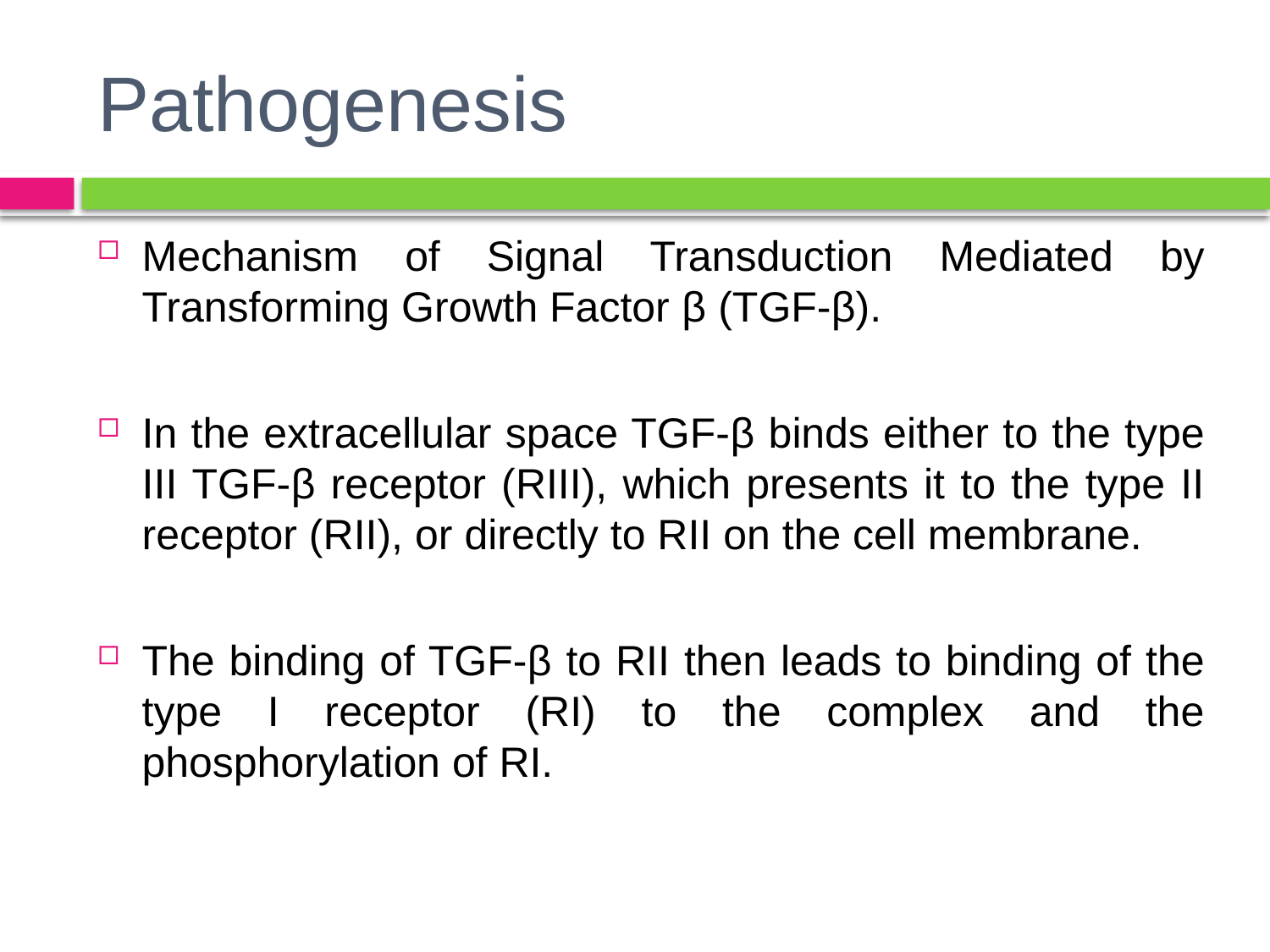

# Pathogenesis
Mechanism of Signal Transduction Mediated by Transforming Growth Factor β (TGF-β).

In the extracellular space TGF-β binds either to the type III TGF-β receptor (RIII), which presents it to the type II receptor (RII), or directly to RII on the cell membrane.

The binding of TGF-β to RII then leads to binding of the type I receptor (RI) to the complex and the phosphorylation of RI.